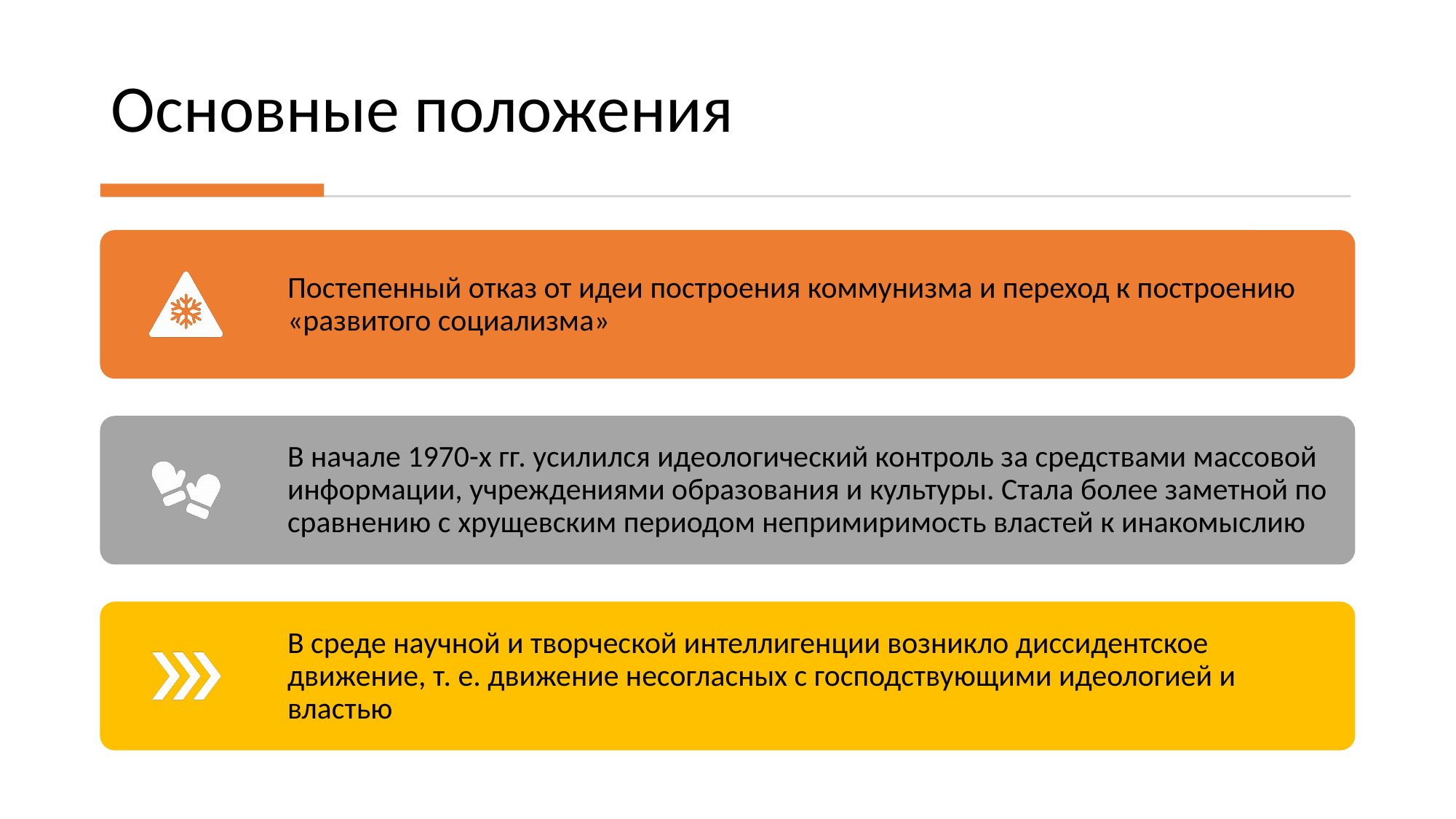

# Основные положения

Постепенный отказ от идеи построения коммунизма и переход к построению «развитого социализма»
В начале 1970-х гг. усилился идеологический контроль за средствами массовой информации, учреждениями образования и культуры. Стала более заметной по сравнению с хрущевским периодом непримиримость властей к инакомыслию
В среде научной и творческой интеллигенции возникло диссидентское движение, т. е. движение несогласных с господствующими идеологией и властью